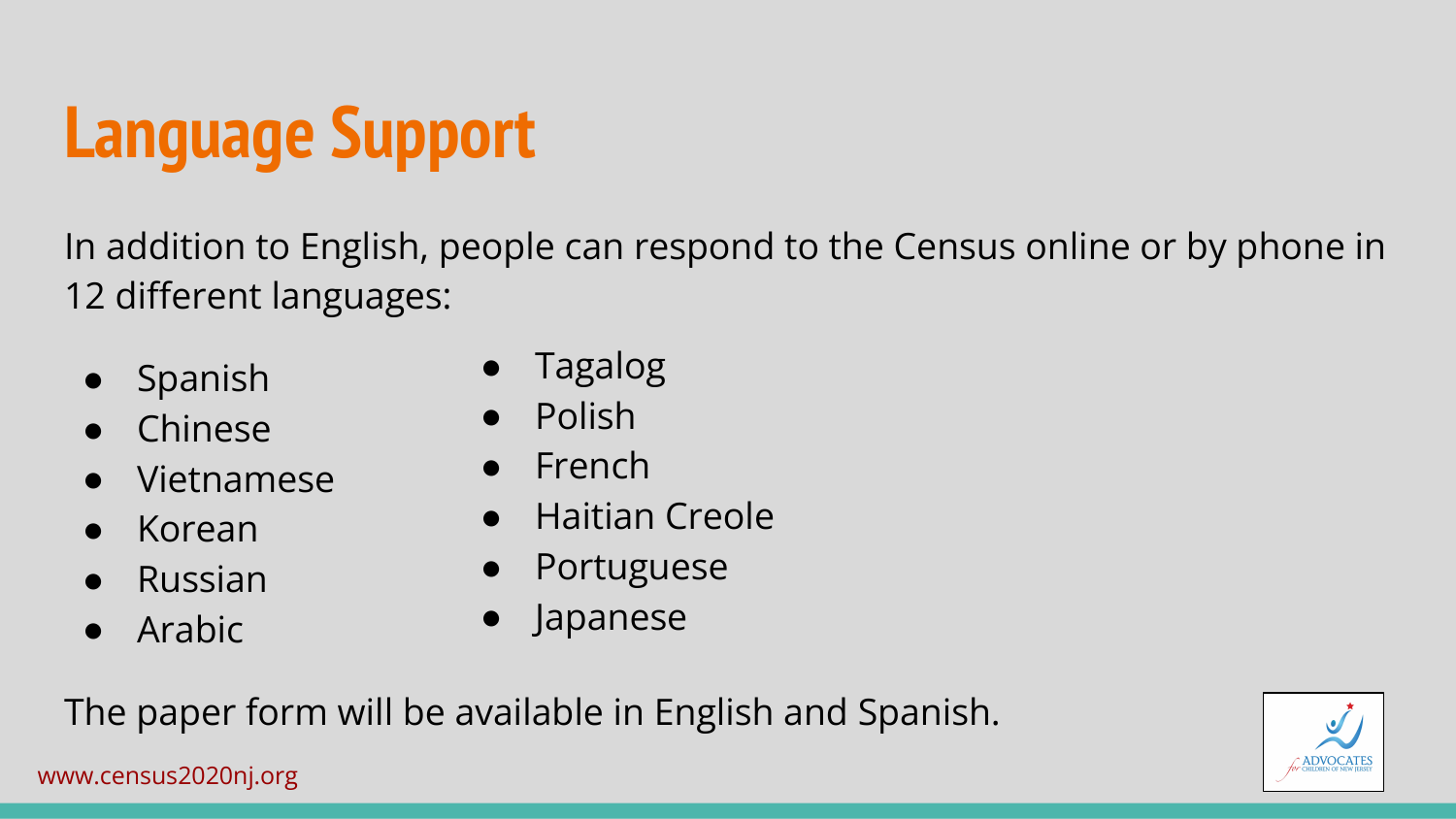

# Language Support
In addition to English, people can respond to the Census online or by phone in 12 different languages:
Spanish
Chinese
Vietnamese
Korean
Russian
Arabic
The paper form will be available in English and Spanish.

Tagalog
Polish
French
Haitian Creole
Portuguese
Japanese